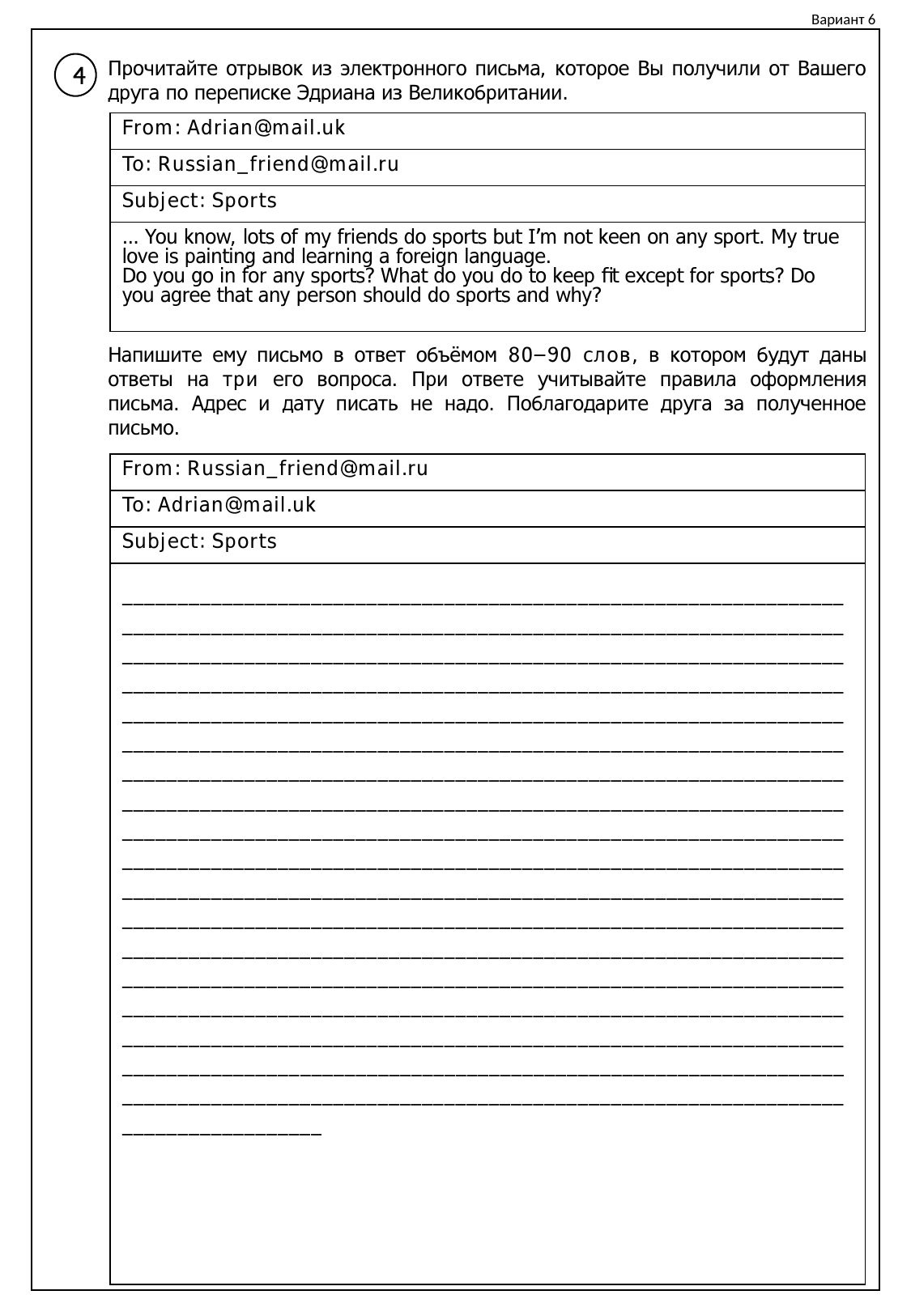

Вариант 6

Прочитайте отрывок из электронного письма, которое Вы получили от Вашего друга по переписке Эдриана из Великобритании.

Напишите ему письмо в ответ объёмом 80–90 слов, в котором будут даны ответы на три его вопроса. При ответе учитывайте правила оформления письма. Адрес и дату писать не надо. Поблагодарите друга за полученное письмо.

4
| From: Adrian@mail.uk |
| --- |
| To: Russian\_friend@mail.ru |
| Subject: Sports |
| … You know, lots of my friends do sports but I’m not keen on any sport. My true love is painting and learning a foreign language. Do you go in for any sports? What do you do to keep fit except for sports? Do you agree that any person should do sports and why? |
| From: Russian\_friend@mail.ru |
| --- |
| To: Adrian@mail.uk |
| Subject: Sports |
| \_\_\_\_\_\_\_\_\_\_\_\_\_\_\_\_\_\_\_\_\_\_\_\_\_\_\_\_\_\_\_\_\_\_\_\_\_\_\_\_\_\_\_\_\_\_\_\_\_\_\_\_\_\_\_\_\_\_\_\_\_\_\_\_\_\_\_\_\_\_\_\_\_\_\_\_\_\_\_\_\_\_\_\_\_\_\_\_\_\_\_\_\_\_\_\_\_\_\_\_\_\_\_\_\_\_\_\_\_\_\_\_\_\_\_\_\_\_\_\_\_\_\_\_\_\_\_\_\_\_\_\_\_\_\_\_\_\_\_\_\_\_\_\_\_\_\_\_\_\_\_\_\_\_\_\_\_\_\_\_\_\_\_\_\_\_\_\_\_\_\_\_\_\_\_\_\_\_\_\_\_\_\_\_\_\_\_\_\_\_\_\_\_\_\_\_\_\_\_\_\_\_\_\_\_\_\_\_\_\_\_\_\_\_\_\_\_\_\_\_\_\_\_\_\_\_\_\_\_\_\_\_\_\_\_\_\_\_\_\_\_\_\_\_\_\_\_\_\_\_\_\_\_\_\_\_\_\_\_\_\_\_\_\_\_\_\_\_\_\_\_\_\_\_\_\_\_\_\_\_\_\_\_\_\_\_\_\_\_\_\_\_\_\_\_\_\_\_\_\_\_\_\_\_\_\_\_\_\_\_\_\_\_\_\_\_\_\_\_\_\_\_\_\_\_\_\_\_\_\_\_\_\_\_\_\_\_\_\_\_\_\_\_\_\_\_\_\_\_\_\_\_\_\_\_\_\_\_\_\_\_\_\_\_\_\_\_\_\_\_\_\_\_\_\_\_\_\_\_\_\_\_\_\_\_\_\_\_\_\_\_\_\_\_\_\_\_\_\_\_\_\_\_\_\_\_\_\_\_\_\_\_\_\_\_\_\_\_\_\_\_\_\_\_\_\_\_\_\_\_\_\_\_\_\_\_\_\_\_\_\_\_\_\_\_\_\_\_\_\_\_\_\_\_\_\_\_\_\_\_\_\_\_\_\_\_\_\_\_\_\_\_\_\_\_\_\_\_\_\_\_\_\_\_\_\_\_\_\_\_\_\_\_\_\_\_\_\_\_\_\_\_\_\_\_\_\_\_\_\_\_\_\_\_\_\_\_\_\_\_\_\_\_\_\_\_\_\_\_\_\_\_\_\_\_\_\_\_\_\_\_\_\_\_\_\_\_\_\_\_\_\_\_\_\_\_\_\_\_\_\_\_\_\_\_\_\_\_\_\_\_\_\_\_\_\_\_\_\_\_\_\_\_\_\_\_\_\_\_\_\_\_\_\_\_\_\_\_\_\_\_\_\_\_\_\_\_\_\_\_\_\_\_\_\_\_\_\_\_\_\_\_\_\_\_\_\_\_\_\_\_\_\_\_\_\_\_\_\_\_\_\_\_\_\_\_\_\_\_\_\_\_\_\_\_\_\_\_\_\_\_\_\_\_\_\_\_\_\_\_\_\_\_\_\_\_\_\_\_\_\_\_\_\_\_\_\_\_\_\_\_\_\_\_\_\_\_\_\_\_\_\_\_\_\_\_\_\_\_\_\_\_\_\_\_\_\_\_\_\_\_\_\_\_\_\_\_\_\_\_\_\_\_\_\_\_\_\_\_\_\_\_\_\_\_\_\_\_\_\_\_\_\_\_\_\_\_\_\_\_\_\_\_\_\_\_\_\_\_\_\_\_\_\_\_\_\_\_\_\_\_\_\_\_\_\_\_\_\_\_\_\_\_\_\_\_\_\_\_\_\_\_\_\_\_\_\_\_\_\_\_\_\_\_\_\_\_\_\_\_\_\_\_\_\_\_\_\_\_\_\_\_\_\_\_\_\_\_\_\_\_\_\_\_\_\_\_\_\_\_\_\_\_\_\_\_\_\_\_\_\_\_\_\_\_\_\_\_\_\_\_\_\_\_\_\_\_\_\_\_\_\_\_\_\_\_\_\_\_\_\_\_\_\_\_\_\_\_\_\_\_\_\_\_\_\_\_\_\_\_\_\_\_\_\_\_\_\_\_\_\_\_\_\_\_\_\_\_\_\_\_\_\_\_\_\_\_\_\_\_\_\_\_\_\_\_\_\_\_\_\_\_\_\_\_\_\_\_\_\_\_\_\_\_\_\_\_\_\_\_\_\_\_\_\_\_\_\_\_\_\_\_\_\_\_\_\_\_\_\_\_\_\_\_\_\_\_\_\_\_\_\_\_\_\_\_\_\_\_\_\_\_\_\_\_\_\_\_\_\_\_\_\_\_\_\_\_\_\_\_\_\_\_\_\_\_\_\_\_\_\_\_\_\_\_\_\_\_\_\_\_\_\_\_\_\_\_\_\_\_\_\_\_\_\_\_\_\_\_\_\_\_\_\_\_\_\_\_\_\_\_\_\_\_\_\_\_\_\_\_\_\_\_\_\_\_\_\_\_\_\_\_\_\_\_\_\_\_\_\_\_\_\_\_\_\_\_\_\_\_\_\_\_\_\_\_\_\_\_\_\_\_\_\_\_\_\_\_\_\_\_\_\_\_\_\_\_\_\_\_\_\_\_\_\_\_\_\_\_\_\_\_\_\_\_\_\_\_\_\_\_\_\_\_\_\_\_\_\_\_\_\_\_\_\_\_\_\_ |
24